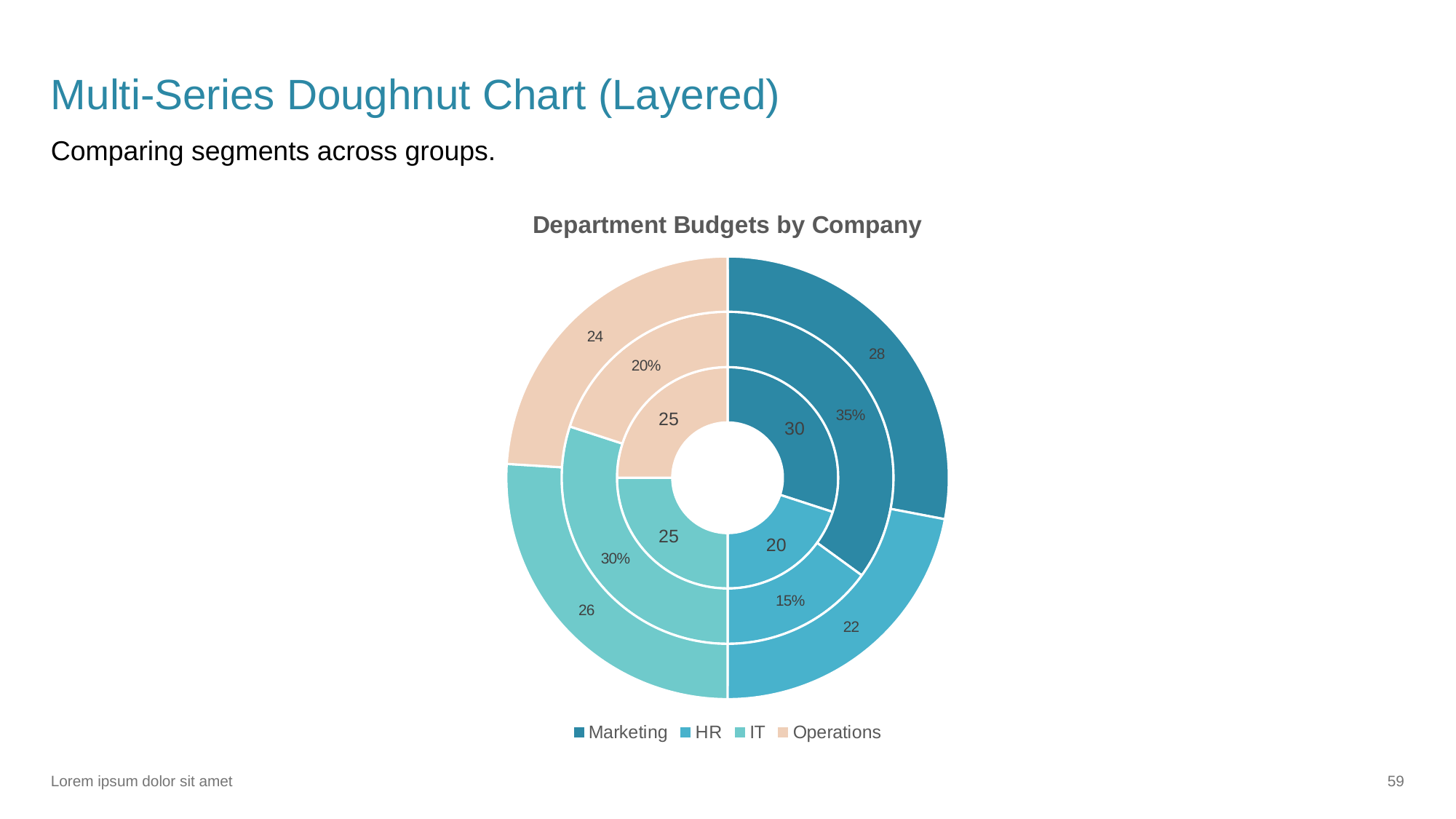

# Multi-Series Doughnut Chart (Layered)
Comparing segments across groups.

### Chart: Department Budgets by Company

| Category | Company A | Company B | Company C |
|---|---|---|---|
| Marketing | 30.0 | 35.0 | 28.0 |
| HR | 20.0 | 15.0 | 22.0 |
| IT | 25.0 | 30.0 | 26.0 |
| Operations | 25.0 | 20.0 | 24.0 |
Lorem ipsum dolor sit amet
59